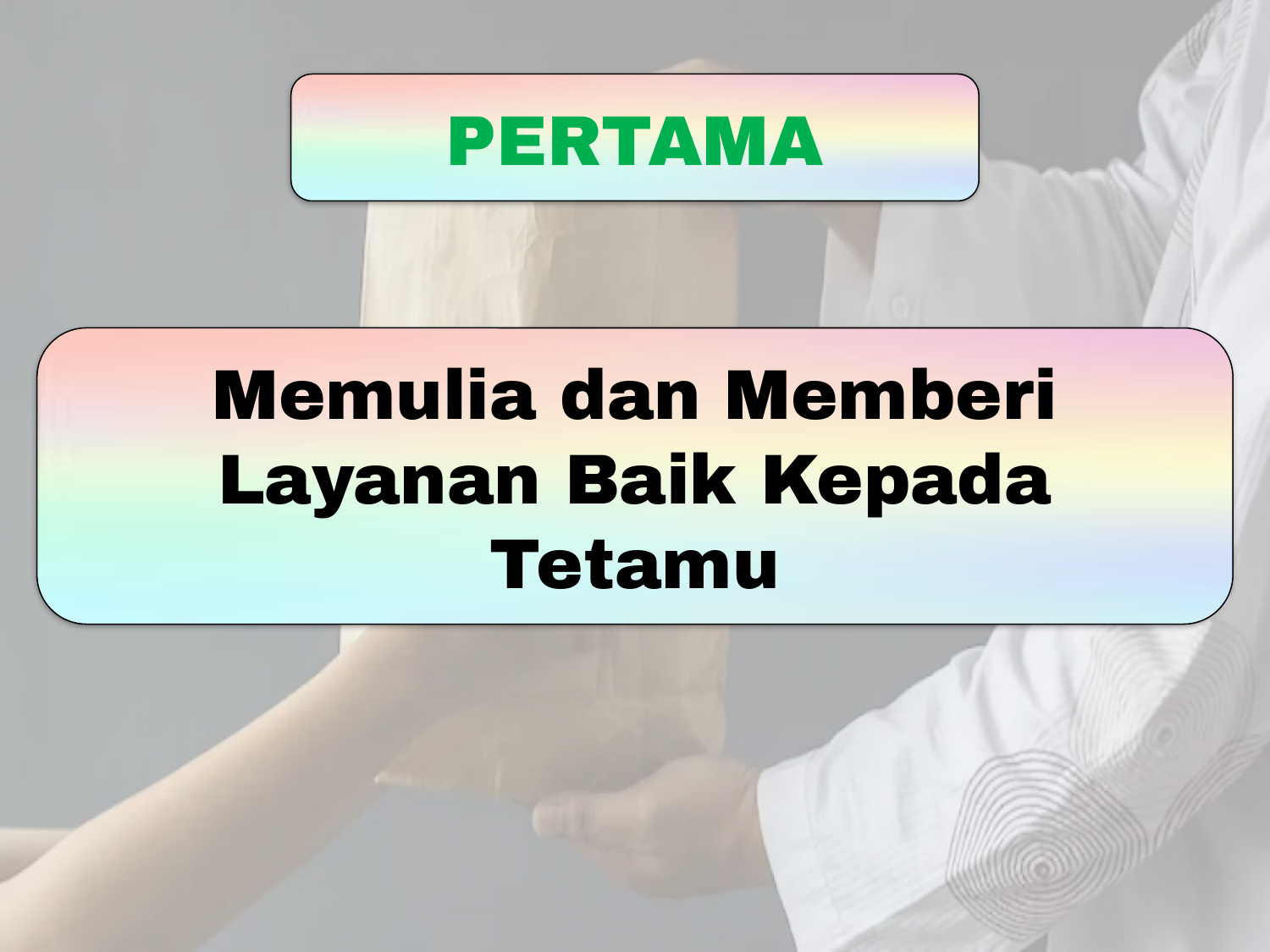

PERTAMA
Memulia dan Memberi Layanan Baik Kepada Tetamu